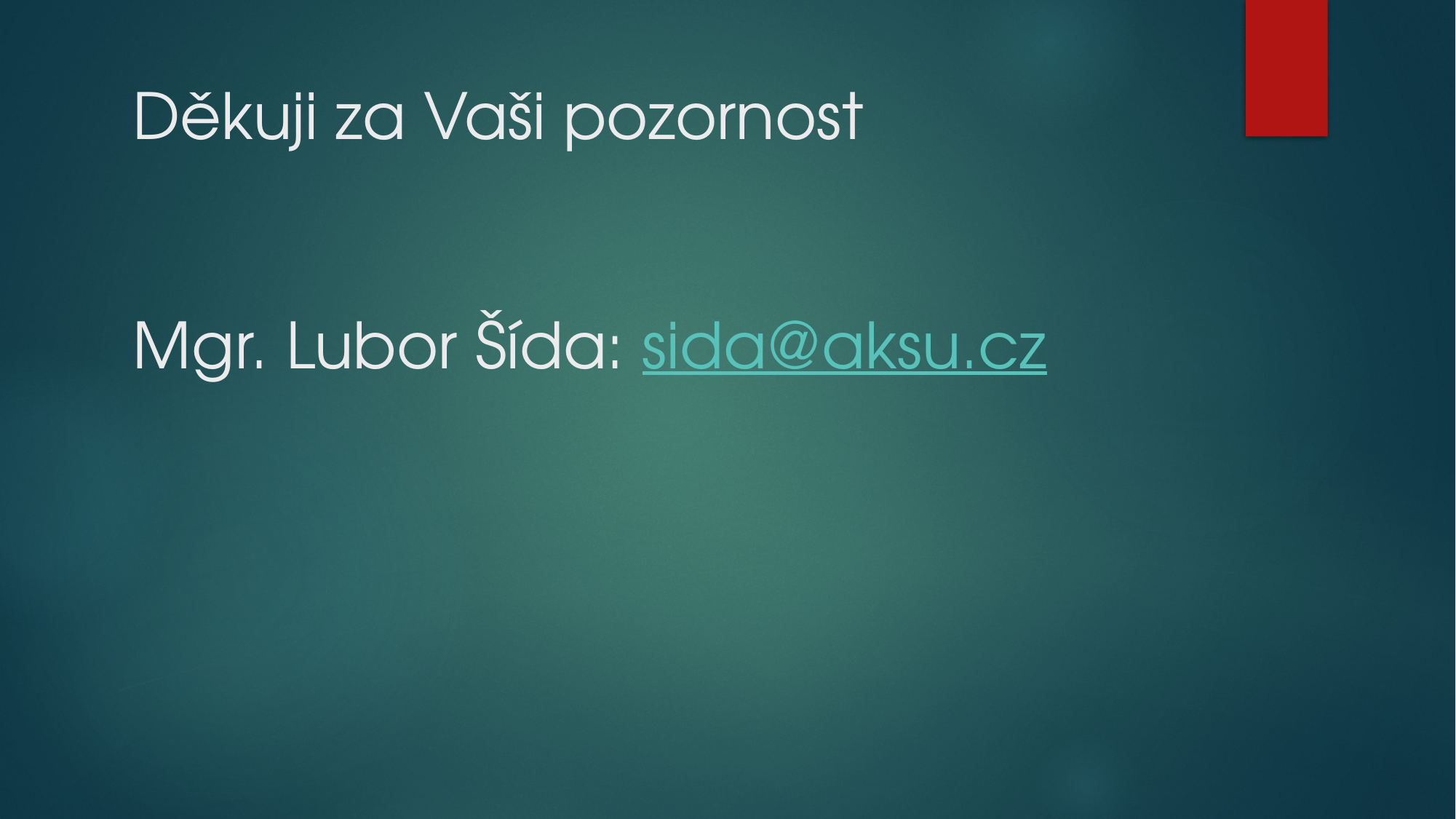

# Děkuji za Vaši pozornost Mgr. Lubor Šída: sida@aksu.cz